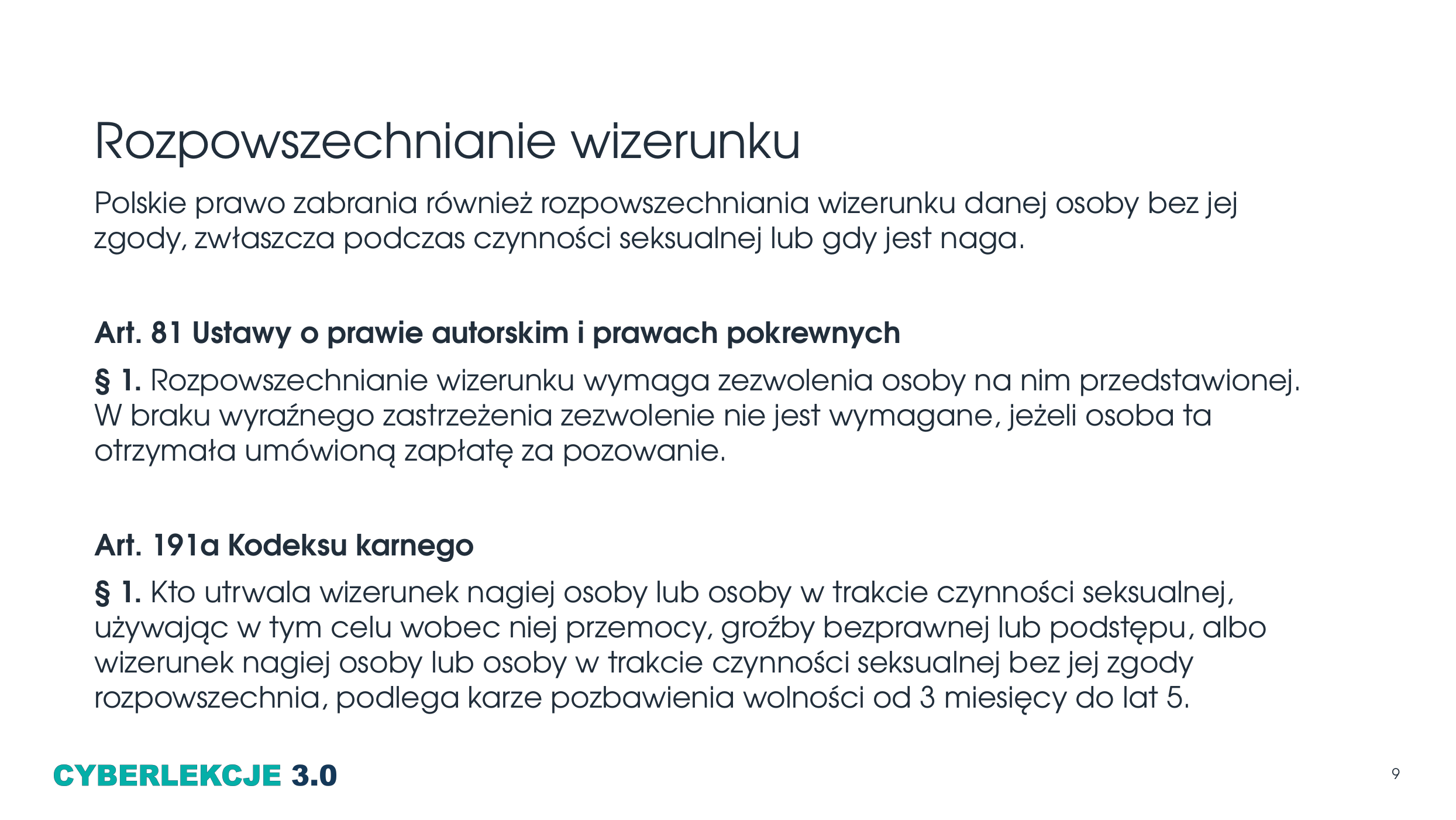

# Rozpowszechnianie wizerunku
Polskie prawo zabrania również rozpowszechniania wizerunku danej osoby bez jej zgody, zwłaszcza podczas czynności seksualnej lub gdy jest naga.

Art. 81 Ustawy o prawie autorskim i prawach pokrewnych
§ 1. Rozpowszechnianie wizerunku wymaga zezwolenia osoby na nim przedstawionej. W braku wyraźnego zastrzeżenia zezwolenie nie jest wymagane, jeżeli osoba ta otrzymała umówioną zapłatę za pozowanie.

Art. 191a Kodeksu karnego
§ 1. Kto utrwala wizerunek nagiej osoby lub osoby w trakcie czynności seksualnej, używając w tym celu wobec niej przemocy, groźby bezprawnej lub podstępu, albo wizerunek nagiej osoby lub osoby w trakcie czynności seksualnej bez jej zgody rozpowszechnia, podlega karze pozbawienia wolności od 3 miesięcy do lat 5.

9